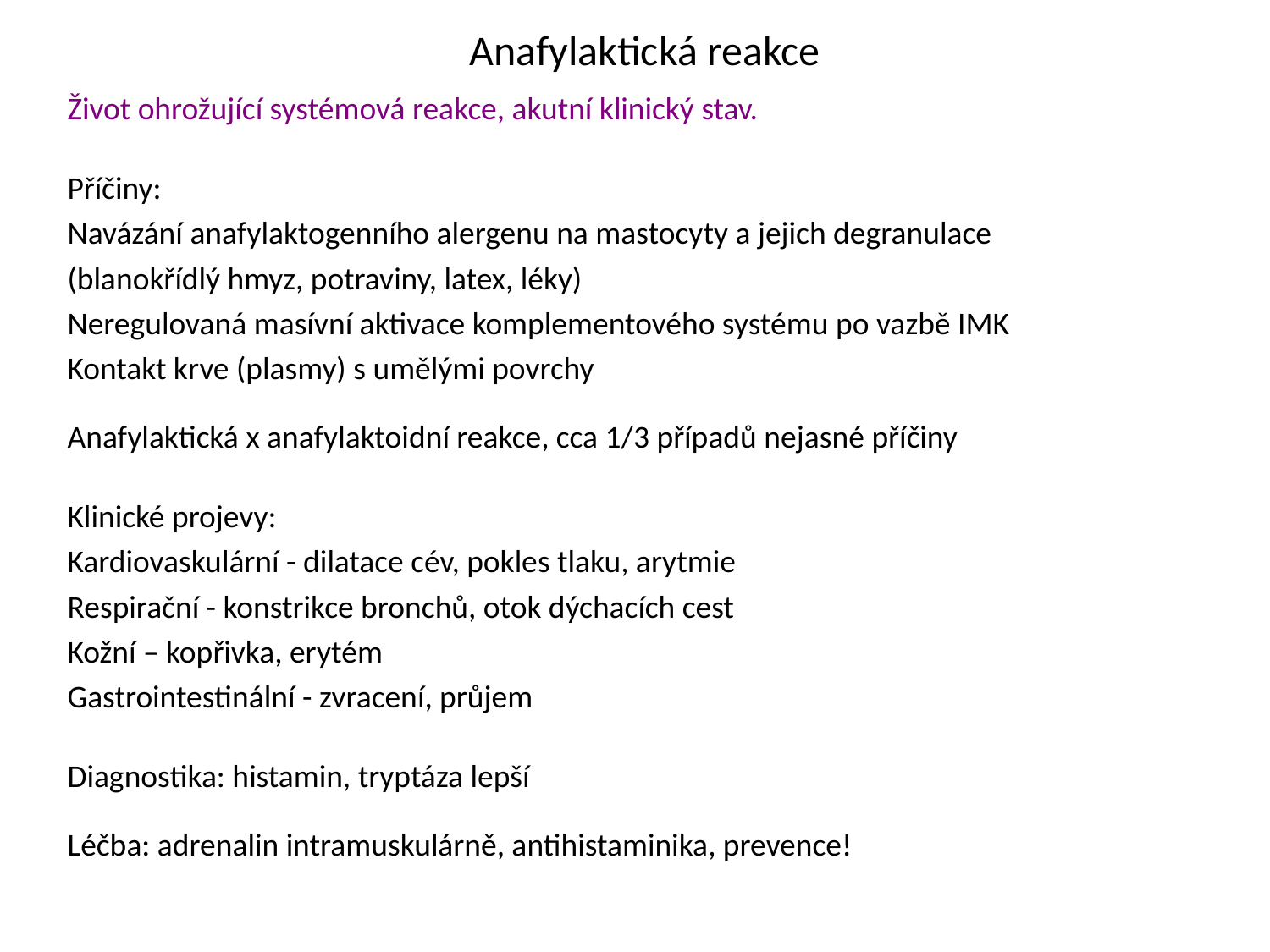

Anafylaktická reakce
Život ohrožující systémová reakce, akutní klinický stav.

Příčiny:
Navázání anafylaktogenního alergenu na mastocyty a jejich degranulace
(blanokřídlý hmyz, potraviny, latex, léky)
Neregulovaná masívní aktivace komplementového systému po vazbě IMK
Kontakt krve (plasmy) s umělými povrchy

Anafylaktická x anafylaktoidní reakce, cca 1/3 případů nejasné příčiny

Klinické projevy:
Kardiovaskulární - dilatace cév, pokles tlaku, arytmie
Respirační - konstrikce bronchů, otok dýchacích cest
Kožní – kopřivka, erytém
Gastrointestinální - zvracení, průjem

Diagnostika: histamin, tryptáza lepší

Léčba: adrenalin intramuskulárně, antihistaminika, prevence!